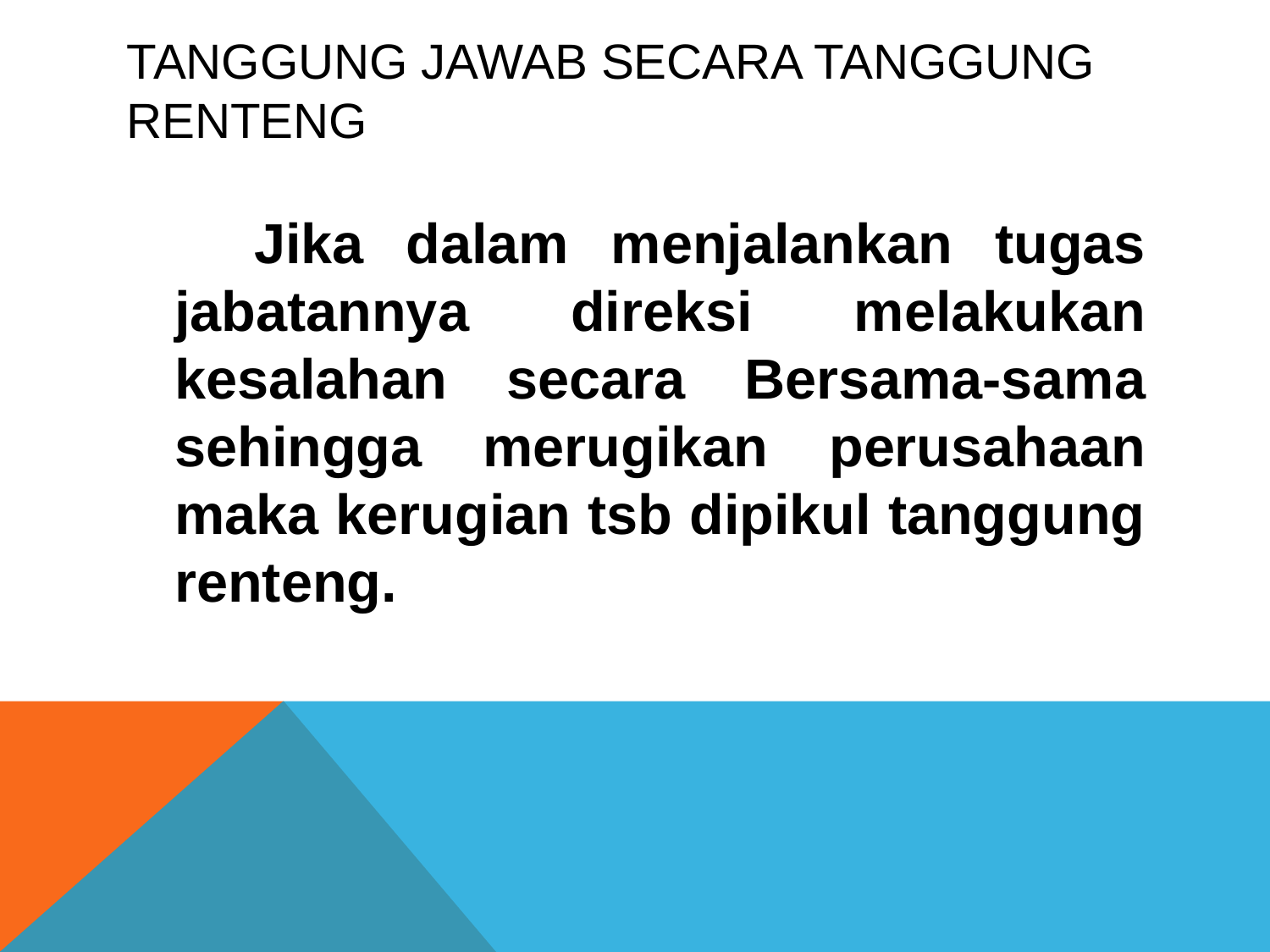

# Tanggung jawab secara tanggung renteng

   Jika dalam menjalankan tugas jabatannya direksi melakukan kesalahan secara Bersama-sama sehingga merugikan perusahaan maka kerugian tsb dipikul tanggung renteng.